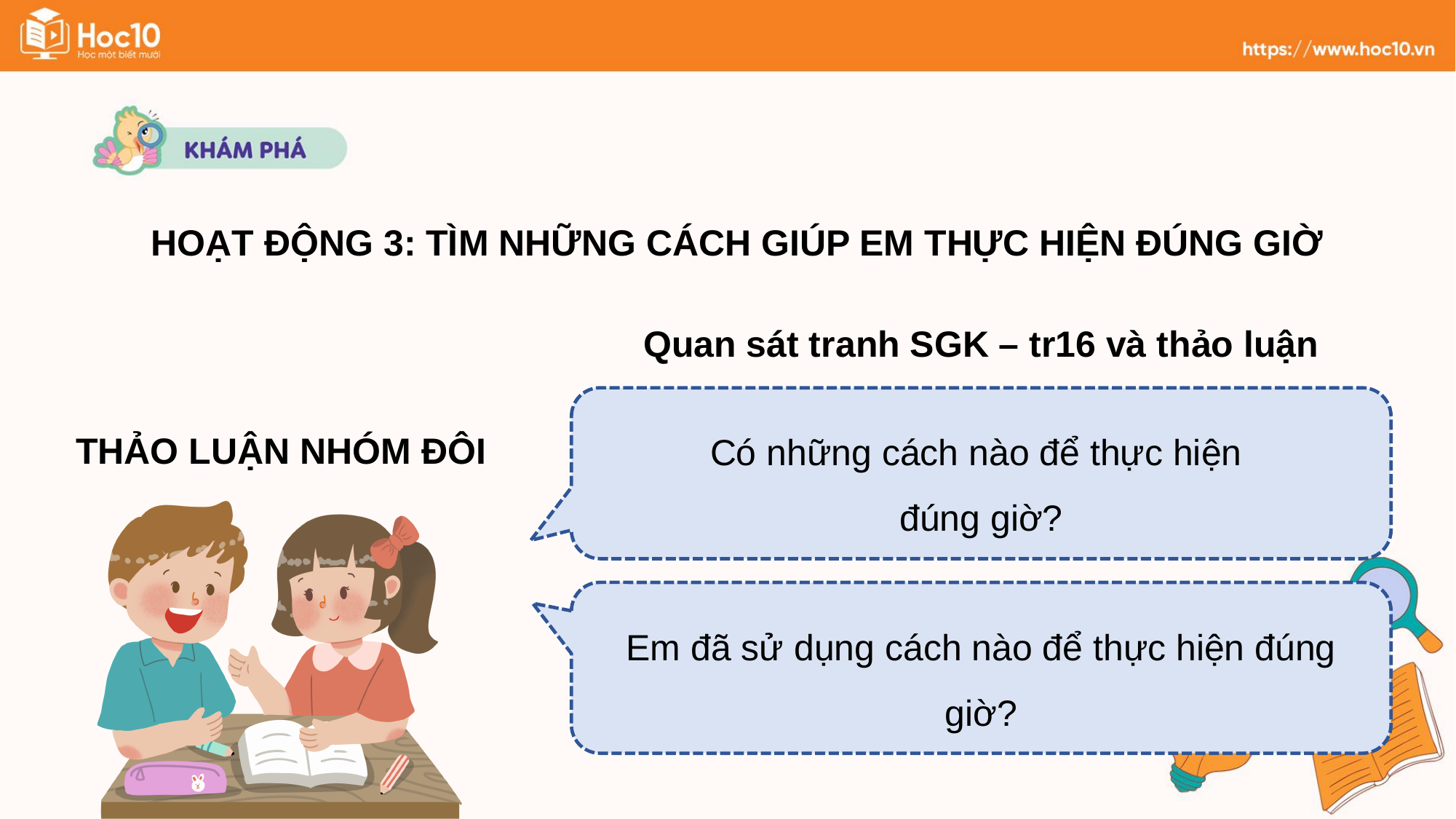

HOẠT ĐỘNG 3: TÌM NHỮNG CÁCH GIÚP EM THỰC HIỆN ĐÚNG GIỜ
Quan sát tranh SGK – tr16 và thảo luận
Có những cách nào để thực hiện
đúng giờ?
THẢO LUẬN NHÓM ĐÔI

Em đã sử dụng cách nào để thực hiện đúng giờ?